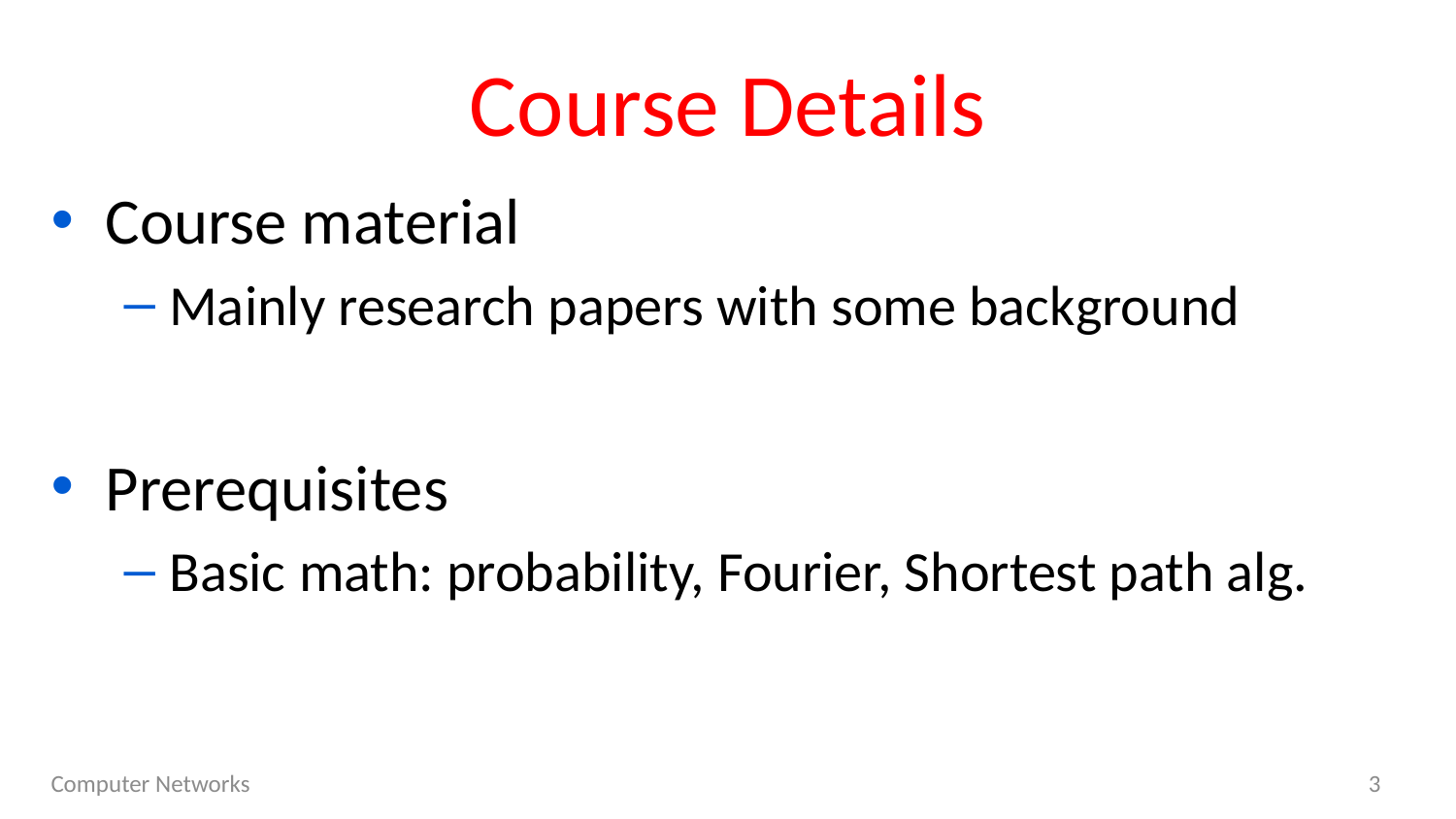

# Course Details
Course material
Mainly research papers with some background

Prerequisites
Basic math: probability, Fourier, Shortest path alg.

Computer Networks
3